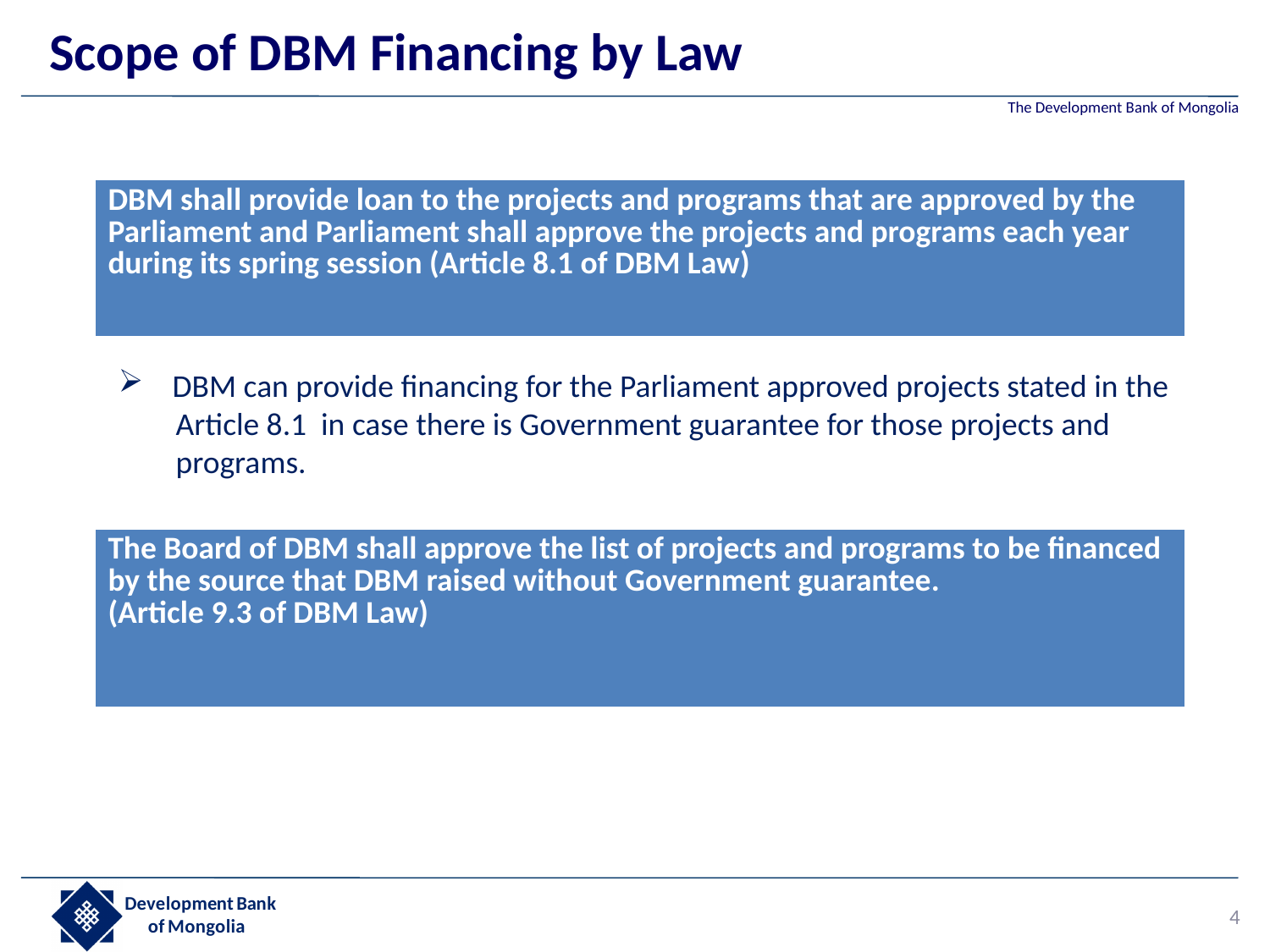

# Scope of DBM Financing by Law

| DBM shall provide loan to the projects and programs that are approved by the Parliament and Parliament shall approve the projects and programs each year during its spring session (Article 8.1 of DBM Law) |
| --- |
    DBM can provide financing for the Parliament approved projects stated in the
        Article 8.1  in case there is Government guarantee for those projects and
        programs.
| The Board of DBM shall approve the list of projects and programs to be financed by the source that DBM raised without Government guarantee. (Article 9.3 of DBM Law) |
| --- |
4